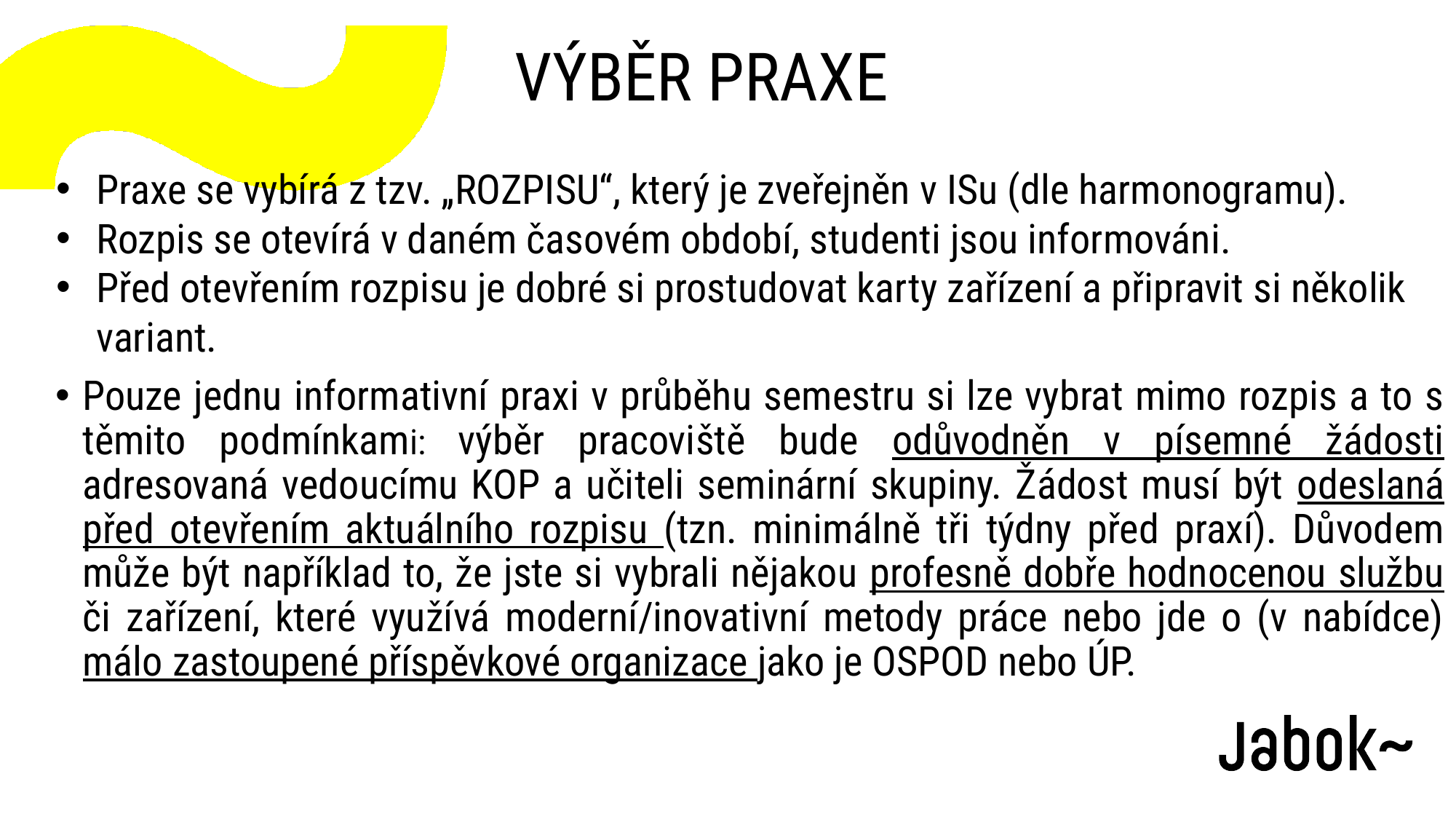

VÝBĚR PRAXE
Praxe se vybírá z tzv. „ROZPISU“, který je zveřejněn v ISu (dle harmonogramu).
Rozpis se otevírá v daném časovém období, studenti jsou informováni.
Před otevřením rozpisu je dobré si prostudovat karty zařízení a připravit si několik variant.
Pouze jednu informativní praxi v průběhu semestru si lze vybrat mimo rozpis a to s těmito podmínkami: výběr pracoviště bude odůvodněn v písemné žádosti adresovaná vedoucímu KOP a učiteli seminární skupiny. Žádost musí být odeslaná před otevřením aktuálního rozpisu (tzn. minimálně tři týdny před praxí). Důvodem může být například to, že jste si vybrali nějakou profesně dobře hodnocenou službu či zařízení, které využívá moderní/inovativní metody práce nebo jde o (v nabídce) málo zastoupené příspěvkové organizace jako je OSPOD nebo ÚP.